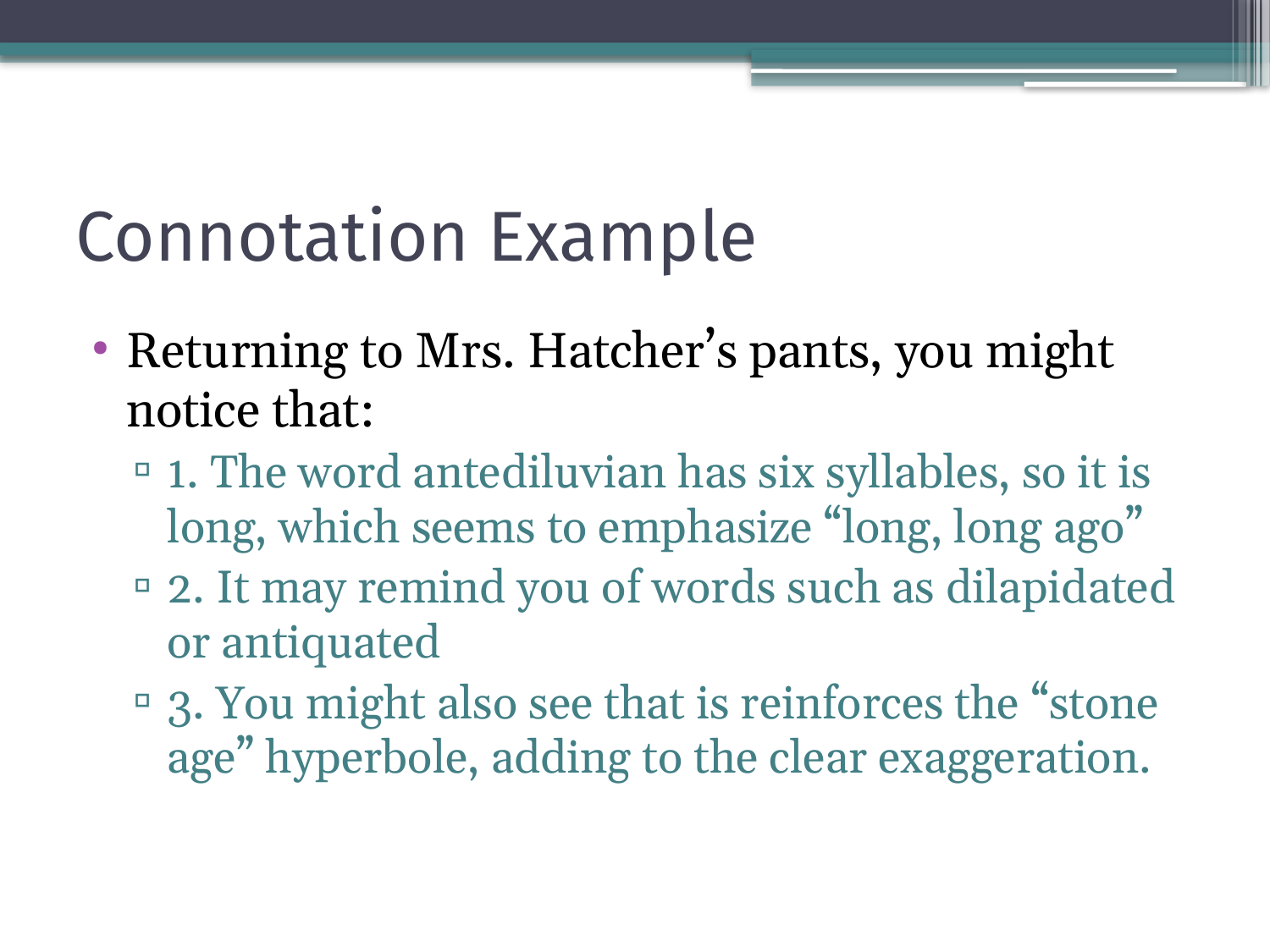

# Connotation Example
Returning to Mrs. Hatcher’s pants, you might notice that:
1. The word antediluvian has six syllables, so it is long, which seems to emphasize “long, long ago”
2. It may remind you of words such as dilapidated or antiquated
3. You might also see that is reinforces the “stone age” hyperbole, adding to the clear exaggeration.